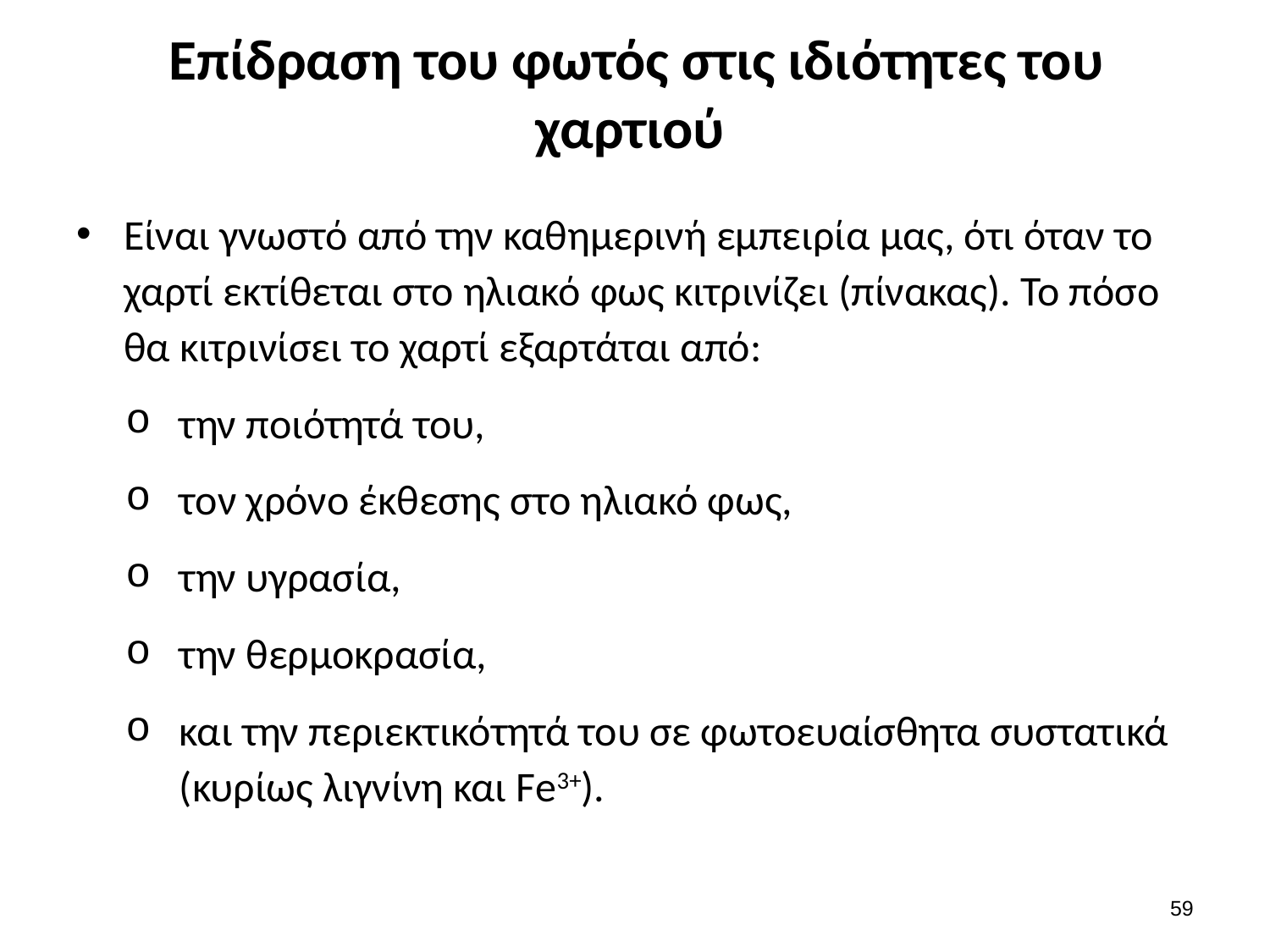

# Επίδραση του φωτός στις ιδιότητες του χαρτιού
Είναι γνωστό από την καθημερινή εμπειρία μας, ότι όταν το χαρτί εκτίθεται στο ηλιακό φως κιτρινίζει (πίνακας). Το πόσο θα κιτρινίσει το χαρτί εξαρτάται από:
την ποιότητά του,
τον χρόνο έκθεσης στο ηλιακό φως,
την υγρασία,
την θερμοκρασία,
και την περιεκτικότητά του σε φωτοευαίσθητα συστατικά (κυρίως λιγνίνη και Fe3+).
59